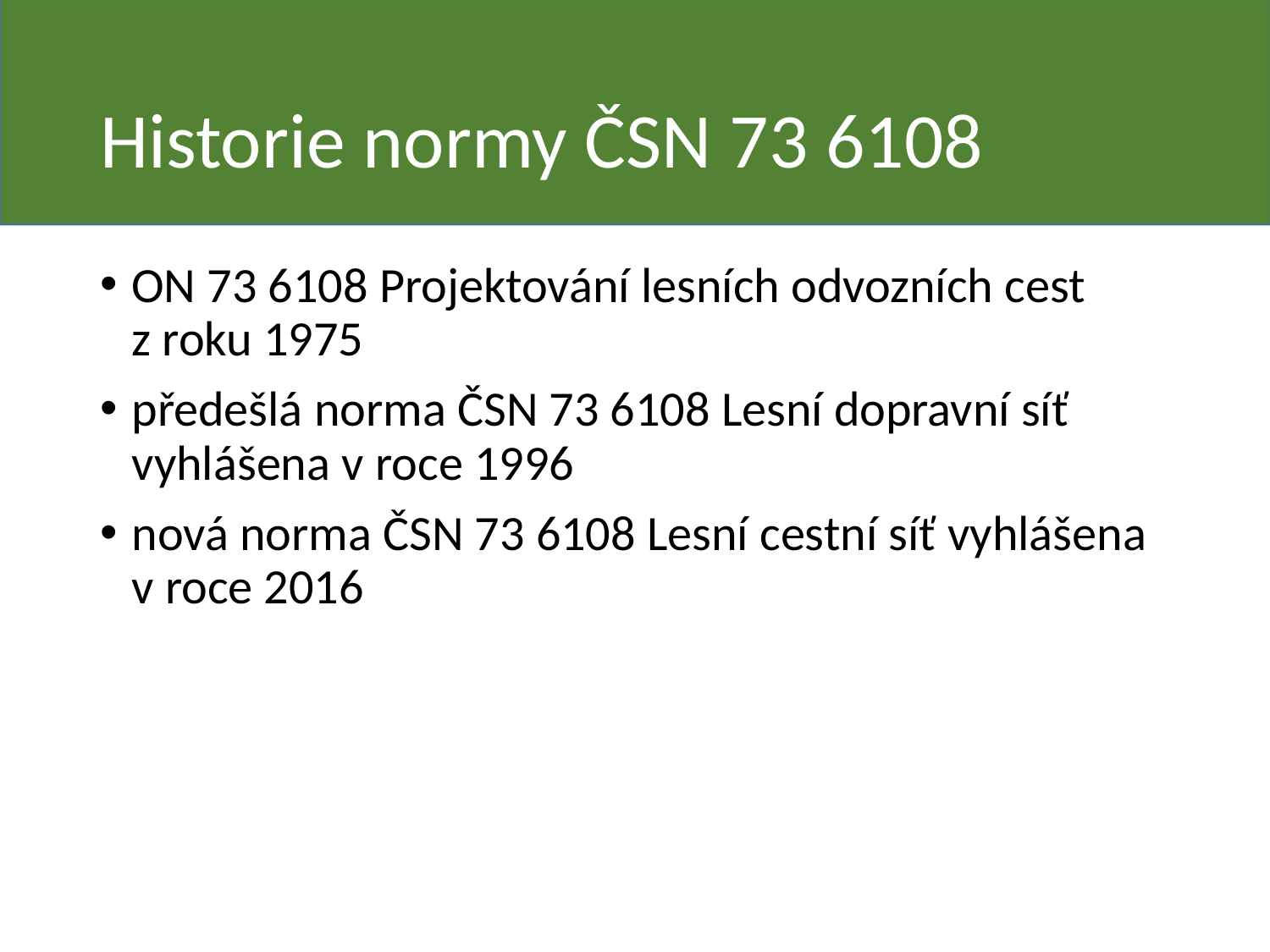

# Historie normy ČSN 73 6108
ON 73 6108 Projektování lesních odvozních cest z roku 1975
předešlá norma ČSN 73 6108 Lesní dopravní síť vyhlášena v roce 1996
nová norma ČSN 73 6108 Lesní cestní síť vyhlášena v roce 2016